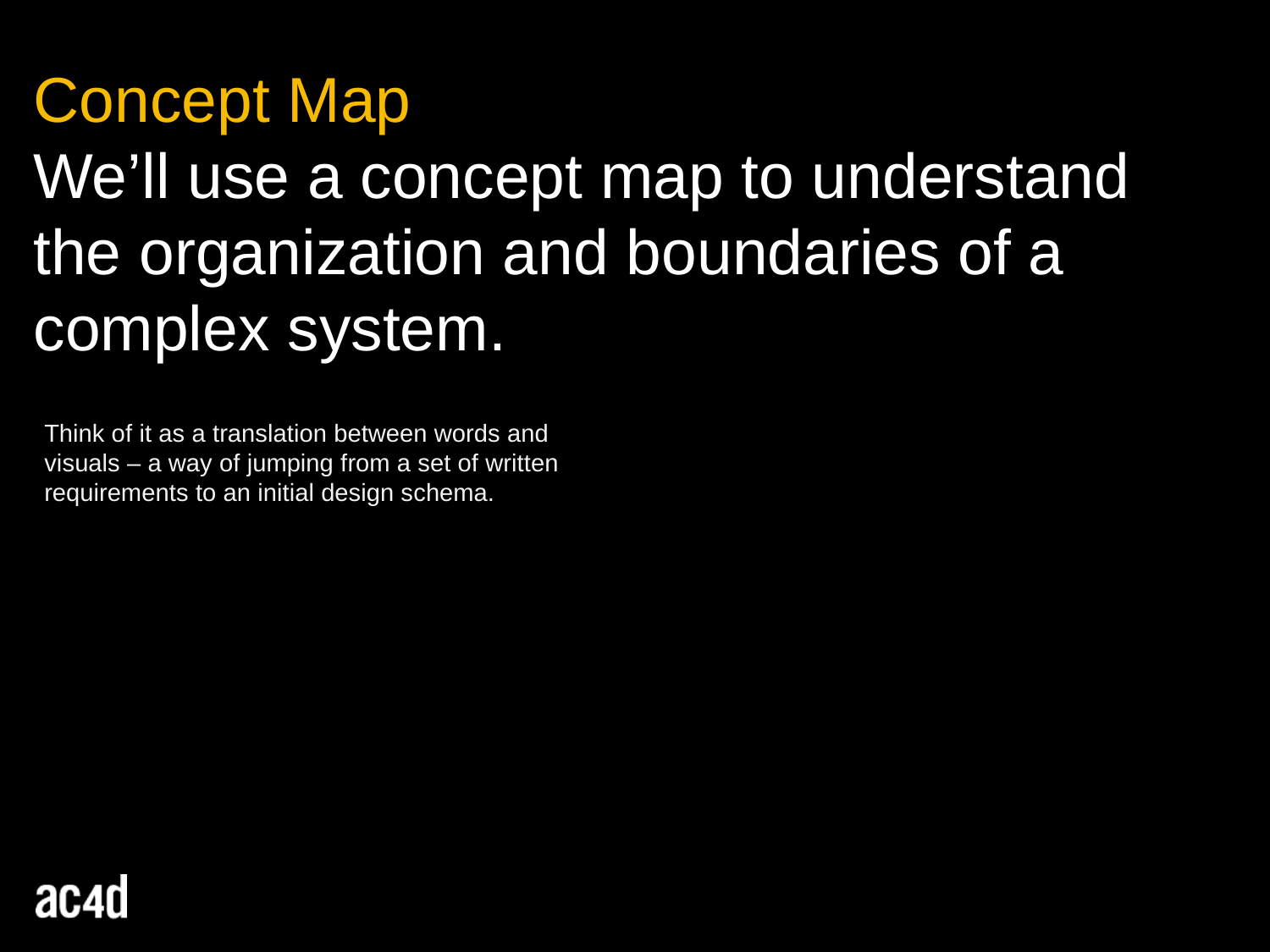

Concept Map
We’ll use a concept map to understand the organization and boundaries of a complex system.
Think of it as a translation between words and visuals – a way of jumping from a set of written requirements to an initial design schema.